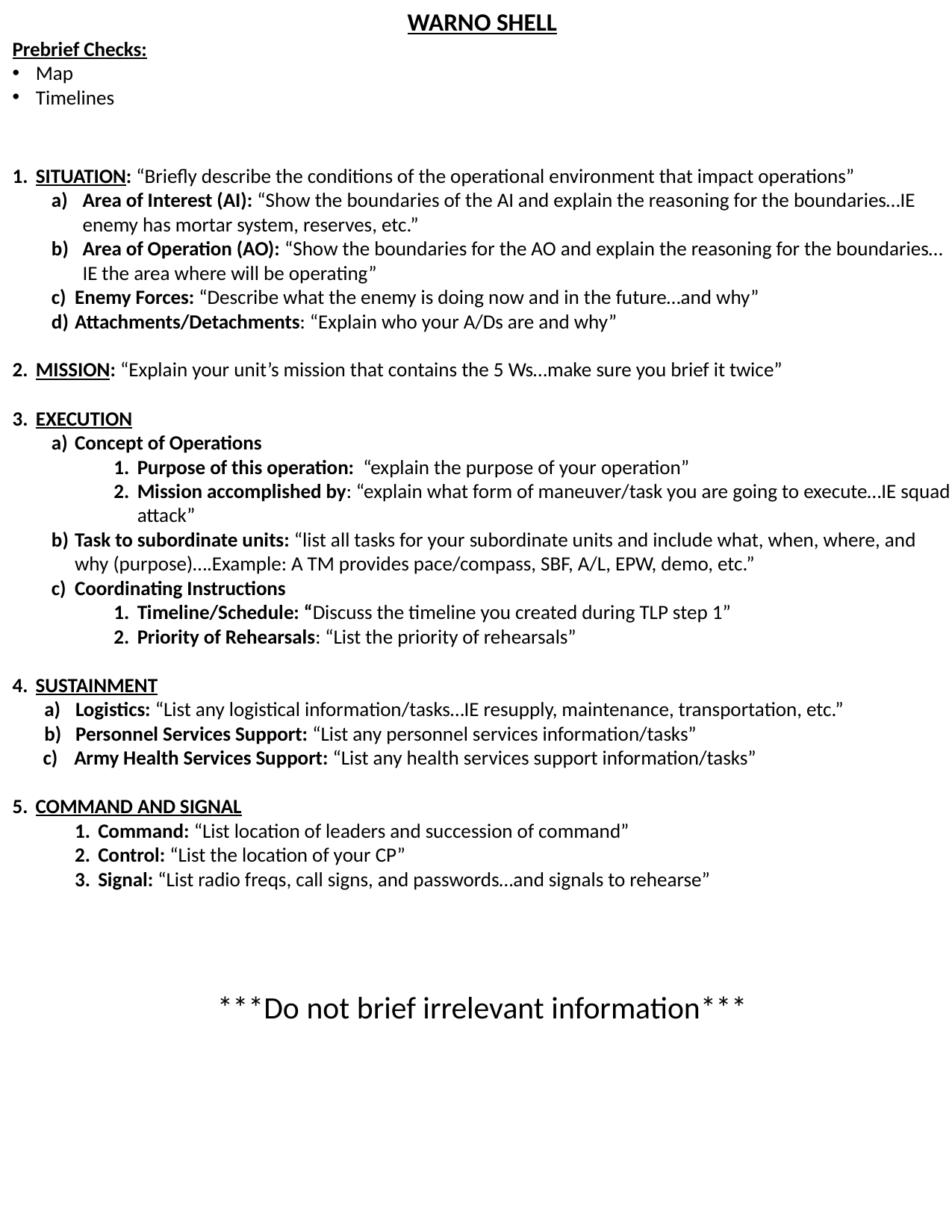

WARNO SHELL
Prebrief Checks:
Map
Timelines

SITUATION: “Briefly describe the conditions of the operational environment that impact operations”
Area of Interest (AI): “Show the boundaries of the AI and explain the reasoning for the boundaries…IE enemy has mortar system, reserves, etc.”
Area of Operation (AO): “Show the boundaries for the AO and explain the reasoning for the boundaries…IE the area where will be operating”
Enemy Forces: “Describe what the enemy is doing now and in the future…and why”
Attachments/Detachments: “Explain who your A/Ds are and why”

MISSION: “Explain your unit’s mission that contains the 5 Ws…make sure you brief it twice”

EXECUTION
Concept of Operations
Purpose of this operation:  “explain the purpose of your operation”
Mission accomplished by: “explain what form of maneuver/task you are going to execute…IE squad attack”
Task to subordinate units: “list all tasks for your subordinate units and include what, when, where, and why (purpose)….Example: A TM provides pace/compass, SBF, A/L, EPW, demo, etc.”
Coordinating Instructions
Timeline/Schedule: “Discuss the timeline you created during TLP step 1”
Priority of Rehearsals: “List the priority of rehearsals”

SUSTAINMENT
Logistics: “List any logistical information/tasks…IE resupply, maintenance, transportation, etc.”
Personnel Services Support: “List any personnel services information/tasks”
Army Health Services Support: “List any health services support information/tasks”

COMMAND AND SIGNAL
Command: “List location of leaders and succession of command”
Control: “List the location of your CP”
Signal: “List radio freqs, call signs, and passwords…and signals to rehearse”

***Do not brief irrelevant information***